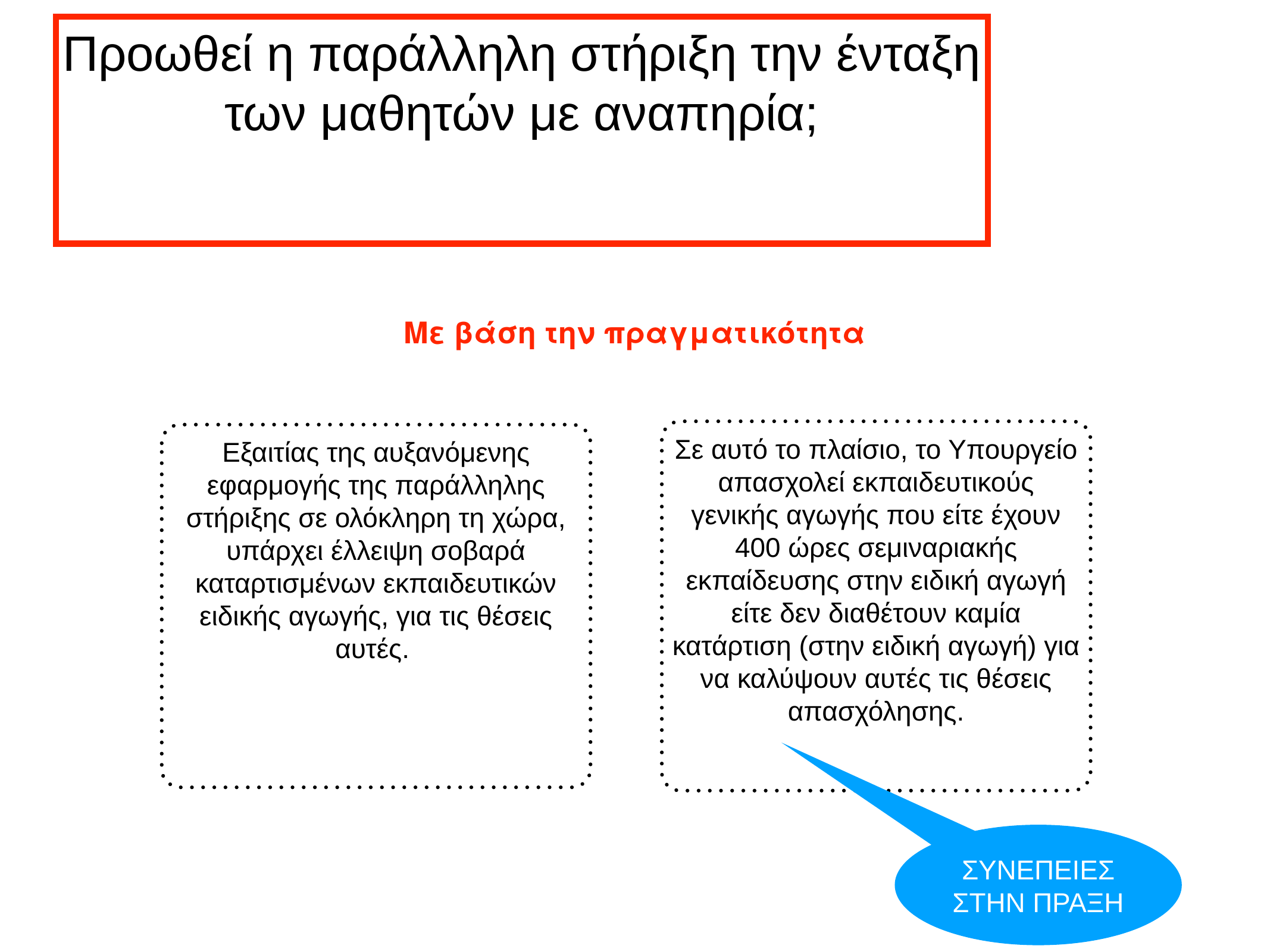

Προωθεί η παράλληλη στήριξη την ένταξη των μαθητών με αναπηρία;
Με βάση την πραγματικότητα
Σε αυτό το πλαίσιο, το Υπουργείο απασχολεί εκπαιδευτικούς γενικής αγωγής που είτε έχουν 400 ώρες σεμιναριακής εκπαίδευσης στην ειδική αγωγή είτε δεν διαθέτουν καμία κατάρτιση (στην ειδική αγωγή) για να καλύψουν αυτές τις θέσεις απασχόλησης.
Εξαιτίας της αυξανόμενης εφαρμογής της παράλληλης στήριξης σε ολόκληρη τη χώρα, υπάρχει έλλειψη σοβαρά καταρτισμένων εκπαιδευτικών ειδικής αγωγής, για τις θέσεις αυτές.
ΣΥΝΕΠΕΙΕΣ ΣΤΗΝ ΠΡΑΞΗ